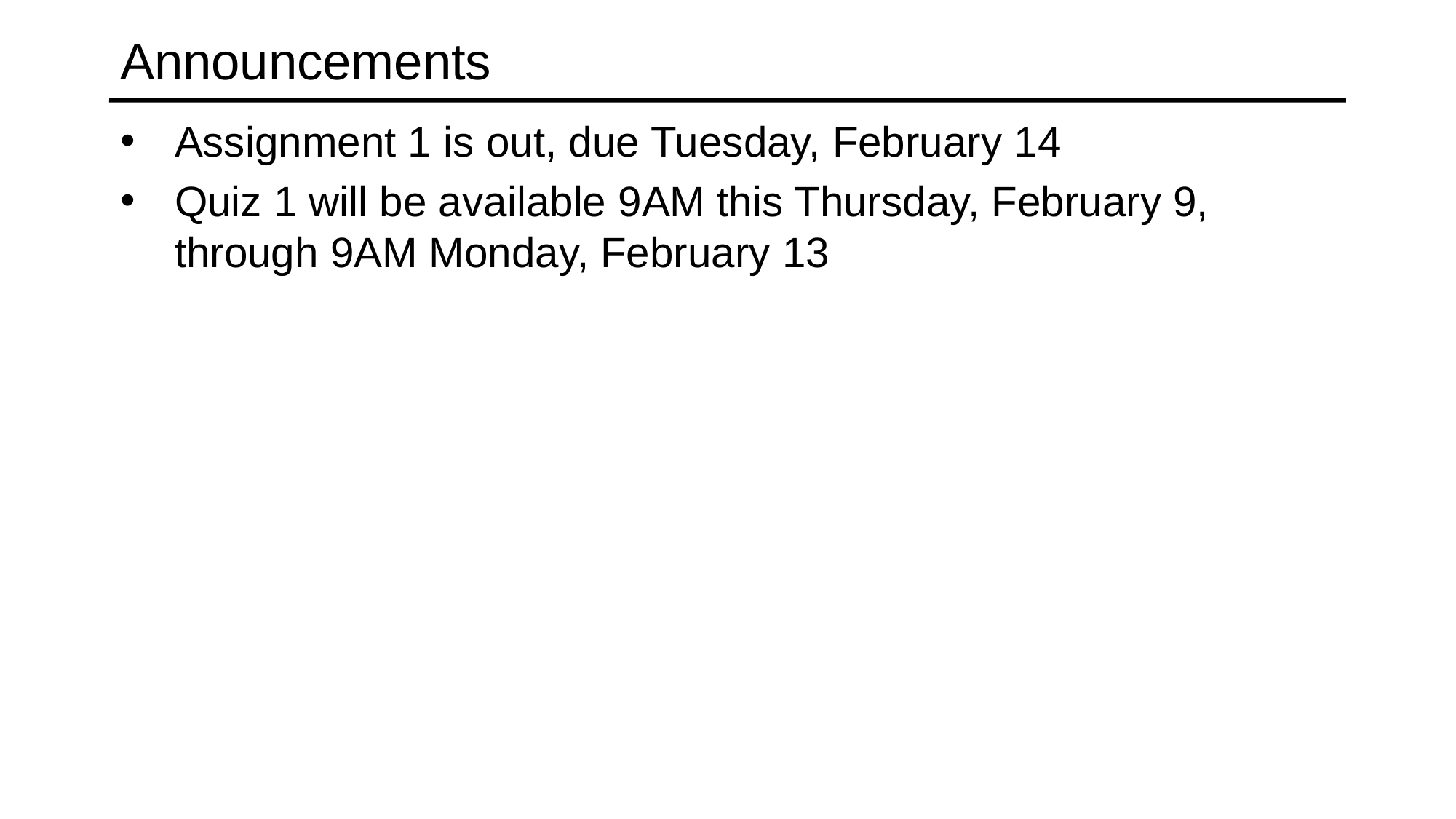

# Announcements
Assignment 1 is out, due Tuesday, February 14
Quiz 1 will be available 9AM this Thursday, February 9, through 9AM Monday, February 13